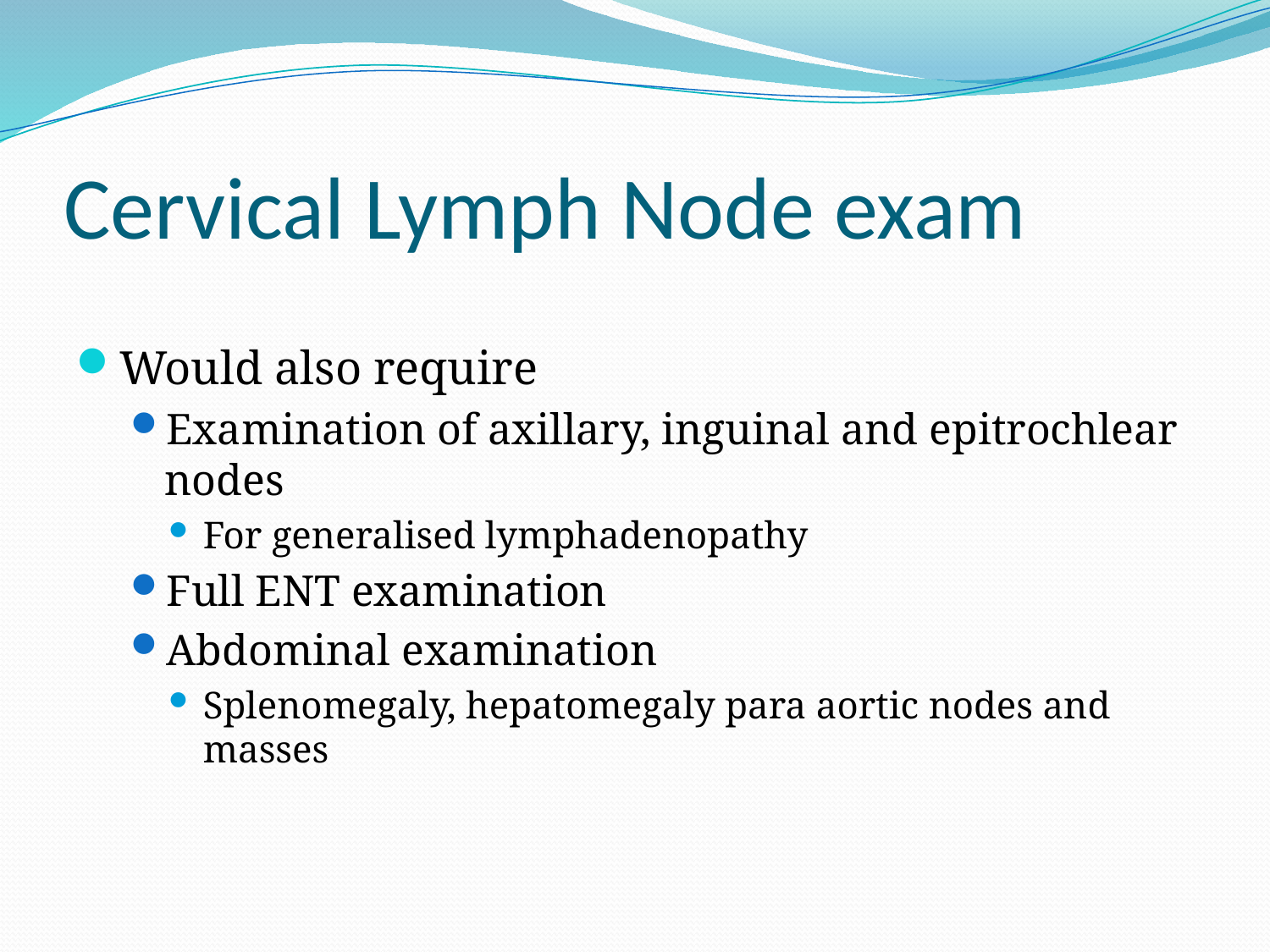

# Cervical Lymph Node exam

Would also require
Examination of axillary, inguinal and epitrochlear nodes
For generalised lymphadenopathy
Full ENT examination
Abdominal examination
Splenomegaly, hepatomegaly para aortic nodes and masses